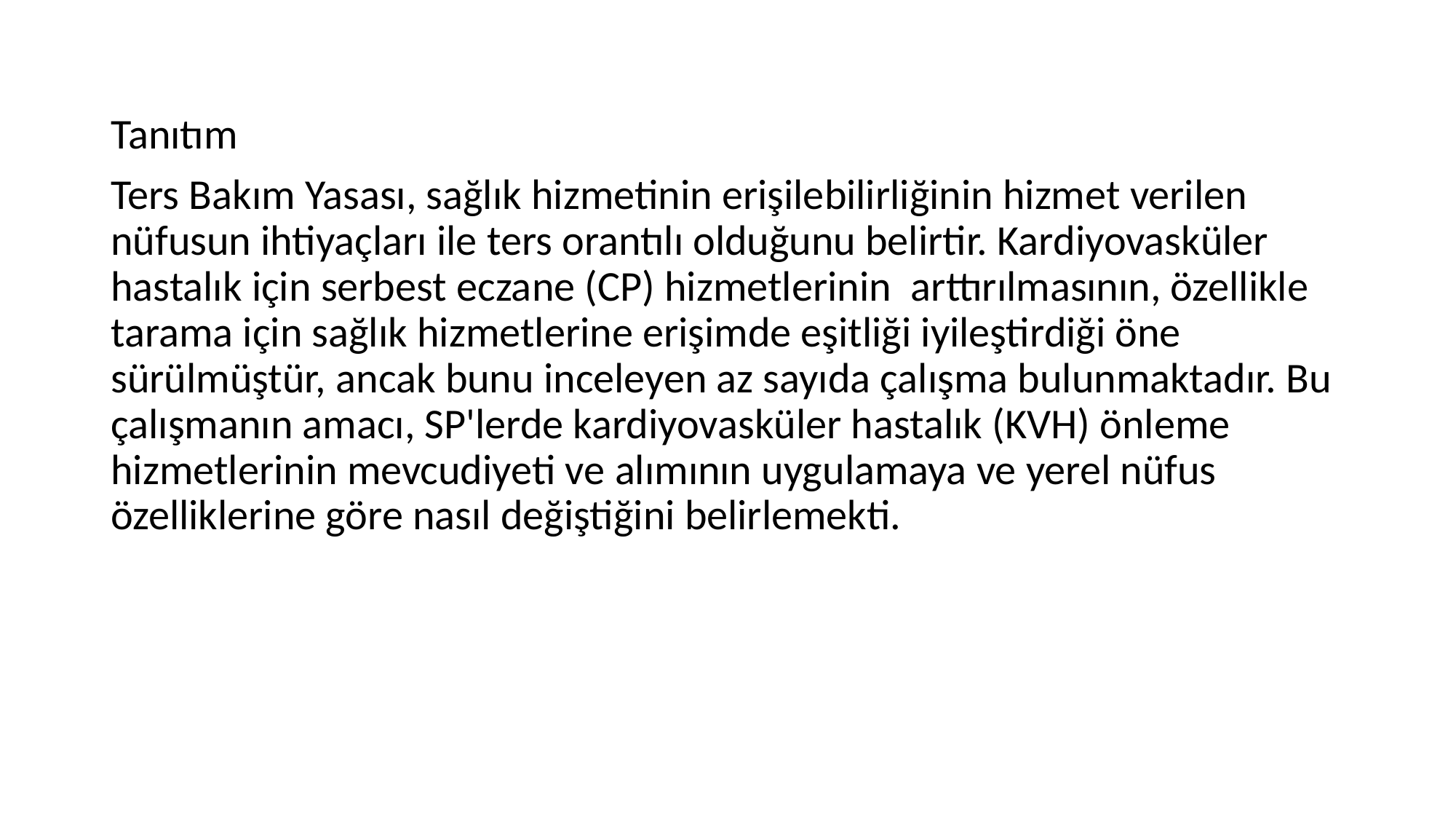

#
Tanıtım
Ters Bakım Yasası, sağlık hizmetinin erişilebilirliğinin hizmet verilen nüfusun ihtiyaçları ile ters orantılı olduğunu belirtir. Kardiyovasküler hastalık için serbest eczane (CP) hizmetlerinin  arttırılmasının, özellikle tarama için sağlık hizmetlerine erişimde eşitliği iyileştirdiği öne sürülmüştür, ancak bunu inceleyen az sayıda çalışma bulunmaktadır. Bu çalışmanın amacı, SP'lerde kardiyovasküler hastalık (KVH) önleme hizmetlerinin mevcudiyeti ve alımının uygulamaya ve yerel nüfus özelliklerine göre nasıl değiştiğini belirlemekti.